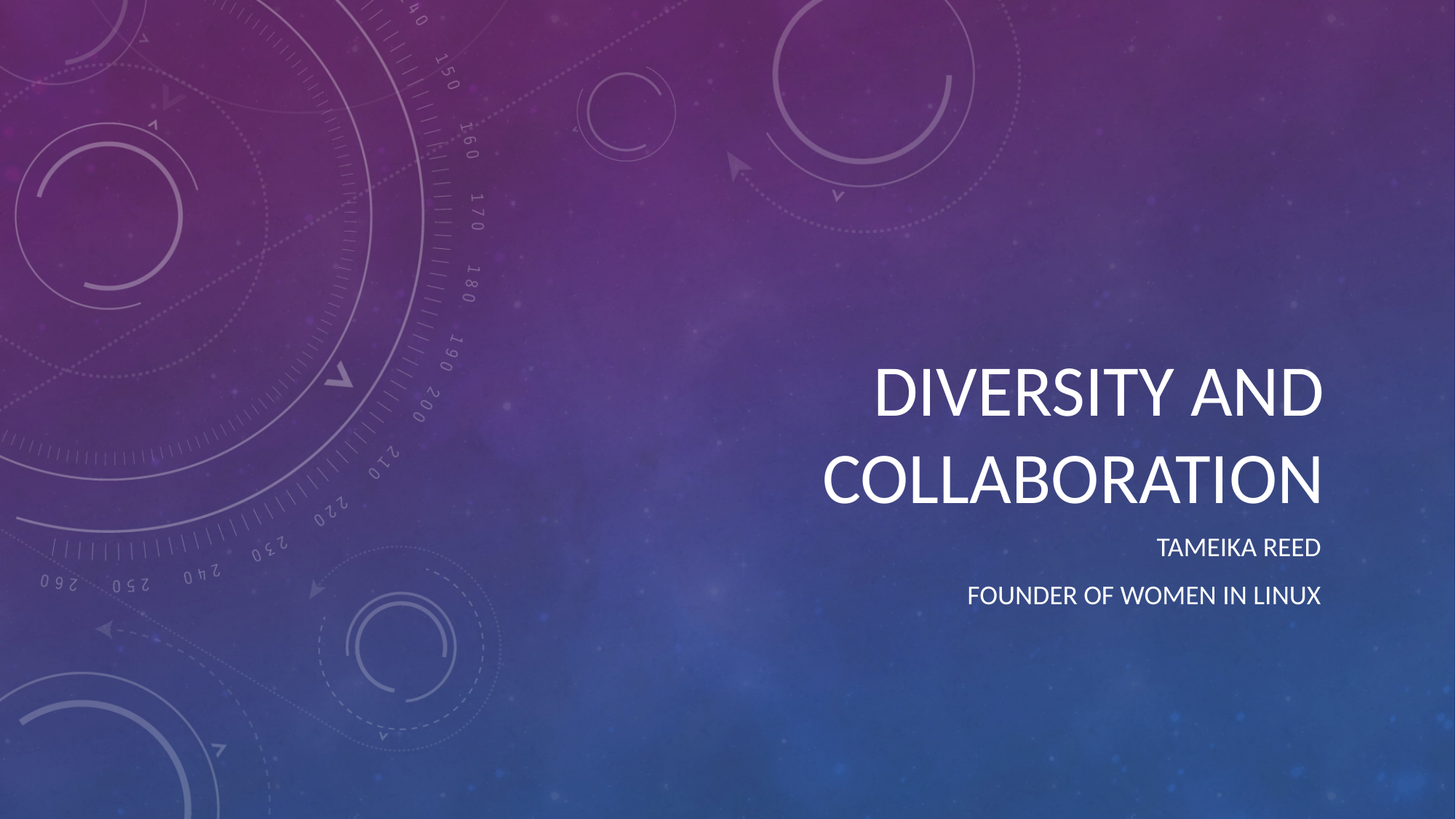

# Diversity and Collaboration
Tameika Reed
Founder OF Women In Linux